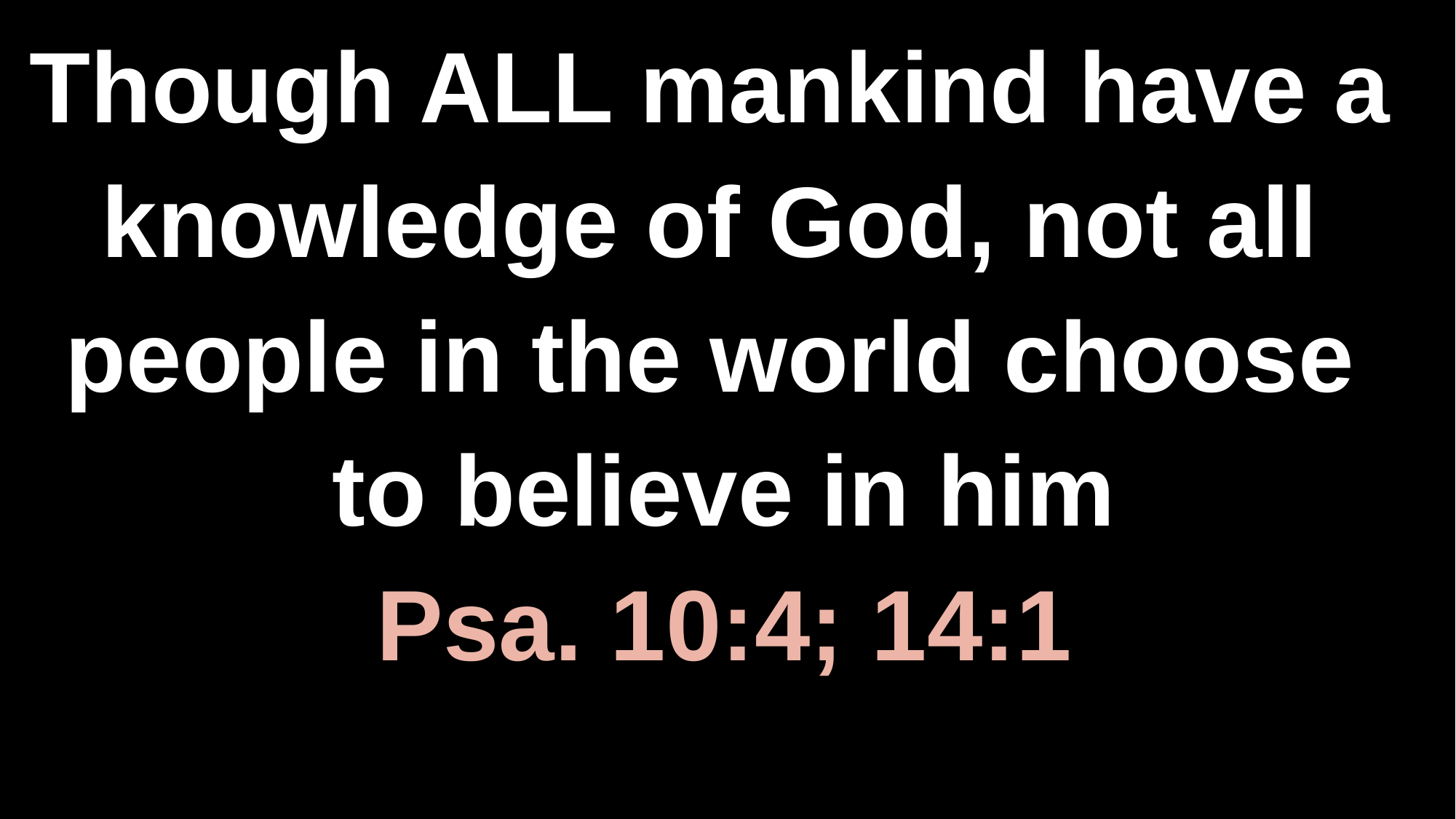

#

Though ALL mankind have a

knowledge of God, not all

people in the world choose

to believe in him

Psa. 10:4; 14:1